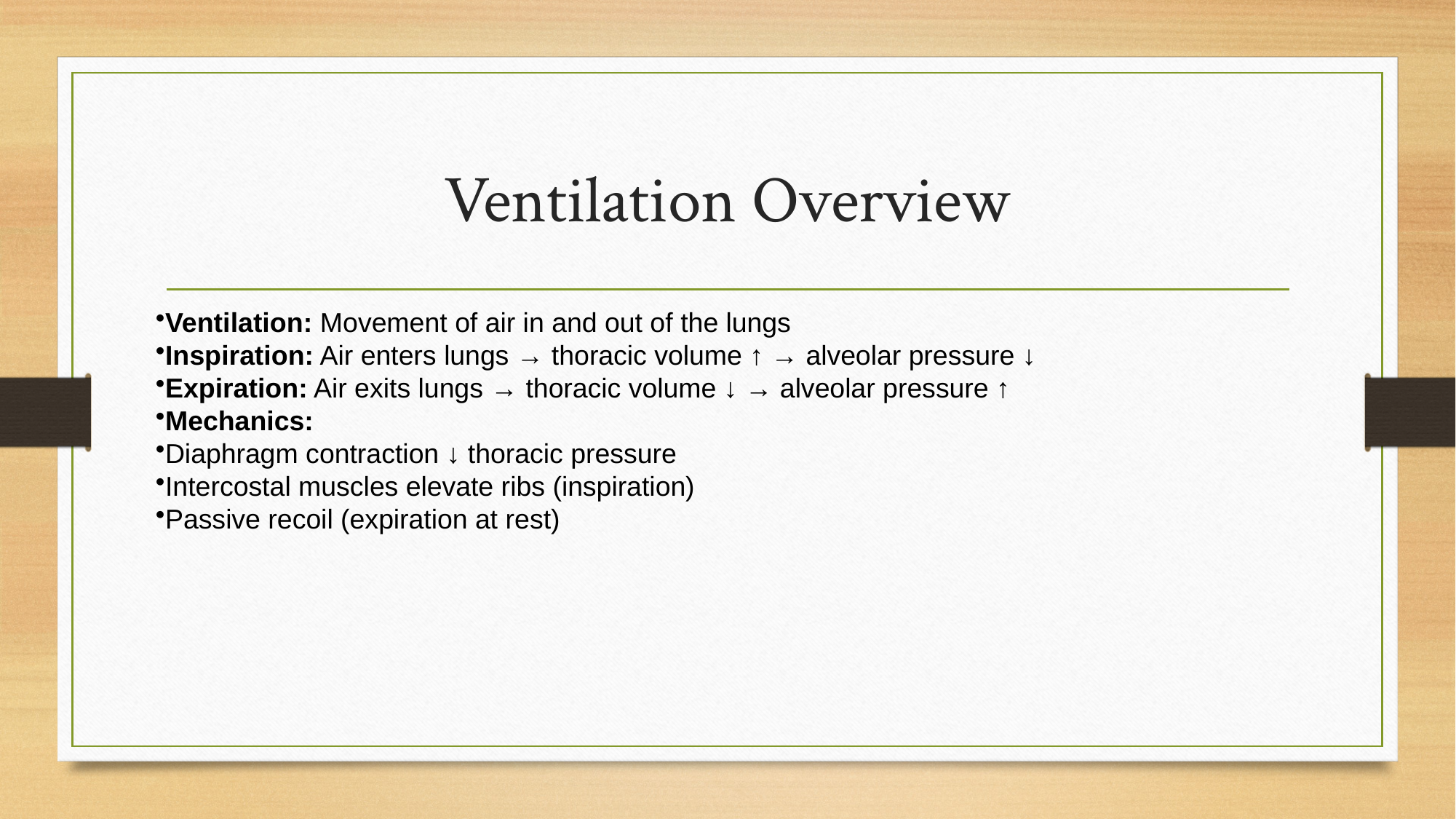

# Ventilation Overview
Ventilation: Movement of air in and out of the lungs
Inspiration: Air enters lungs → thoracic volume ↑ → alveolar pressure ↓
Expiration: Air exits lungs → thoracic volume ↓ → alveolar pressure ↑
Mechanics:
Diaphragm contraction ↓ thoracic pressure
Intercostal muscles elevate ribs (inspiration)
Passive recoil (expiration at rest)